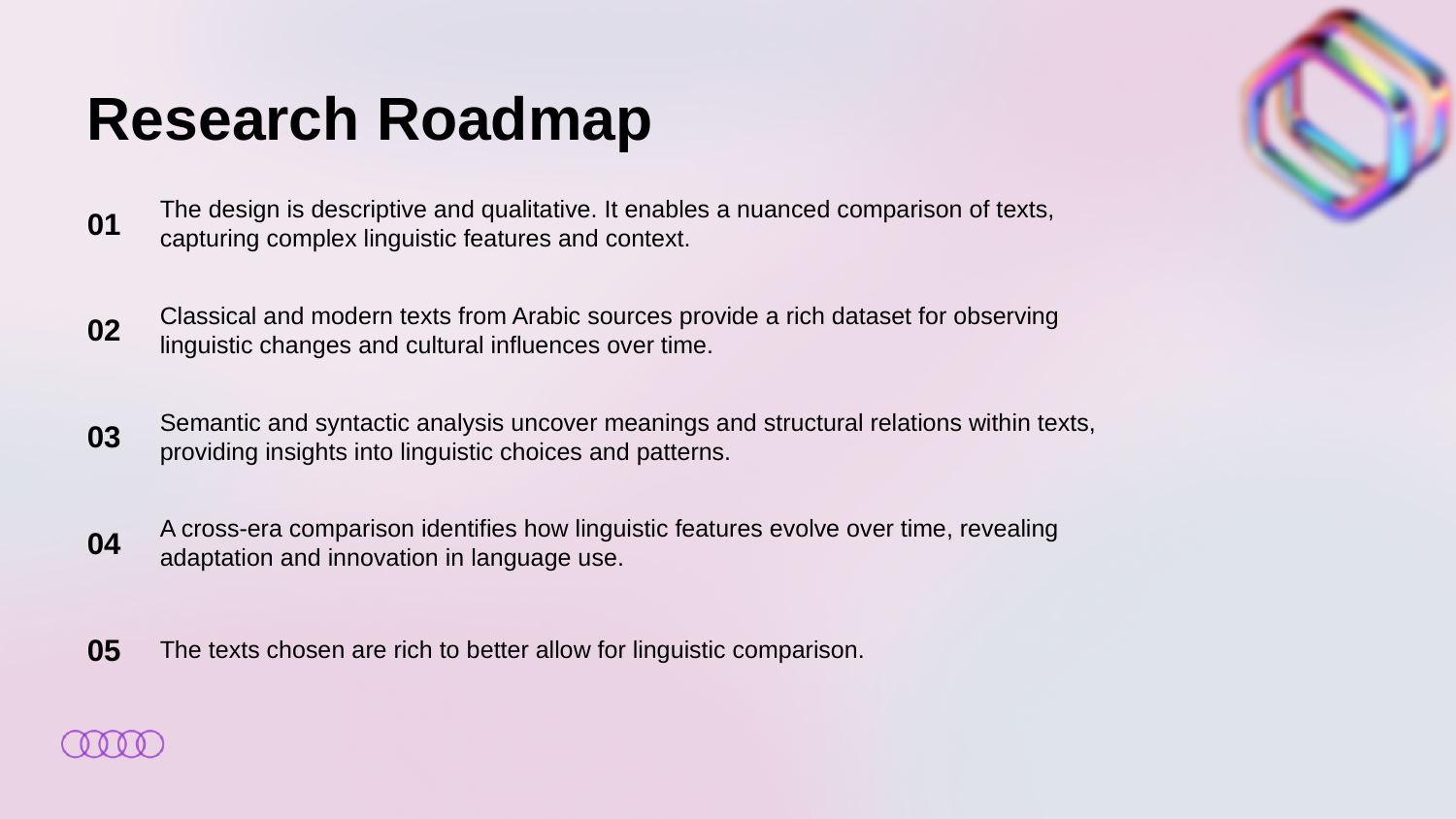

Research Roadmap
01
The design is descriptive and qualitative. It enables a nuanced comparison of texts, capturing complex linguistic features and context.
02
Classical and modern texts from Arabic sources provide a rich dataset for observing linguistic changes and cultural influences over time.
03
Semantic and syntactic analysis uncover meanings and structural relations within texts, providing insights into linguistic choices and patterns.
04
A cross-era comparison identifies how linguistic features evolve over time, revealing adaptation and innovation in language use.
05
The texts chosen are rich to better allow for linguistic comparison.